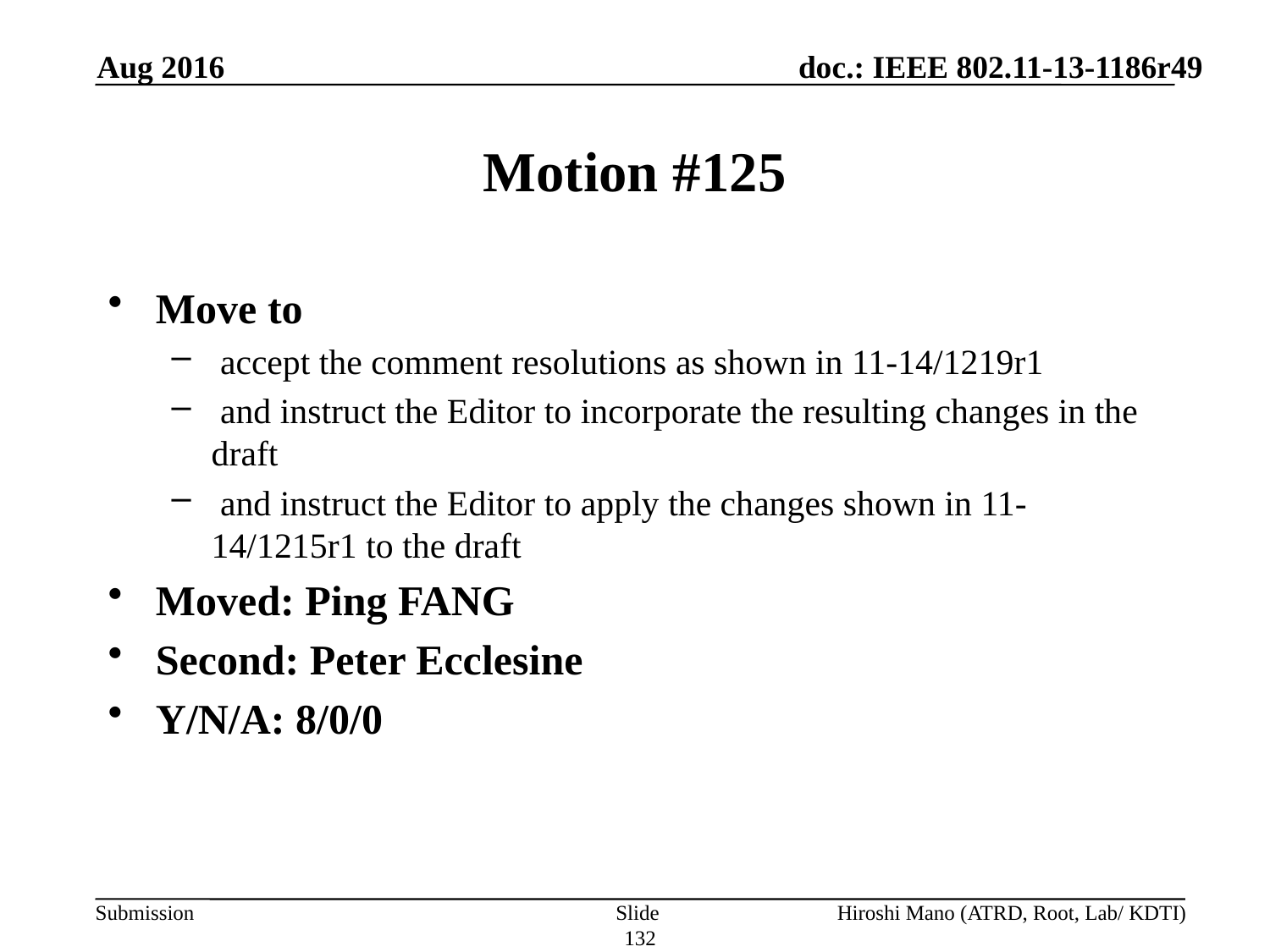

Aug 2016
# Motion #125
Move to
 accept the comment resolutions as shown in 11-14/1219r1
 and instruct the Editor to incorporate the resulting changes in the draft
 and instruct the Editor to apply the changes shown in 11-14/1215r1 to the draft
Moved: Ping FANG
Second: Peter Ecclesine
Y/N/A: 8/0/0
Slide 132
Hiroshi Mano (ATRD, Root, Lab/ KDTI)